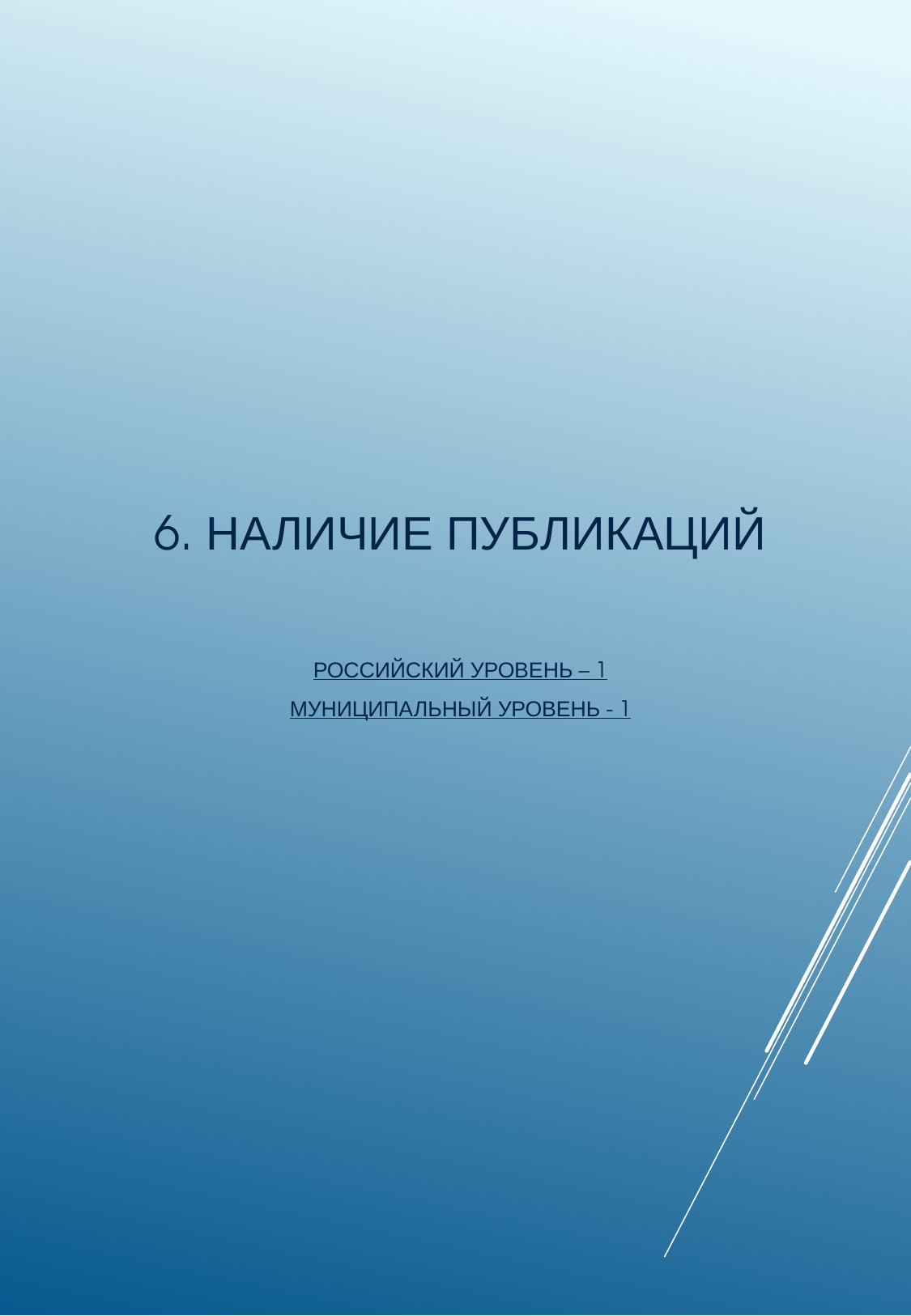

# 6. Наличие публикаций Российский уровень – 1 муниципальный уровень - 1